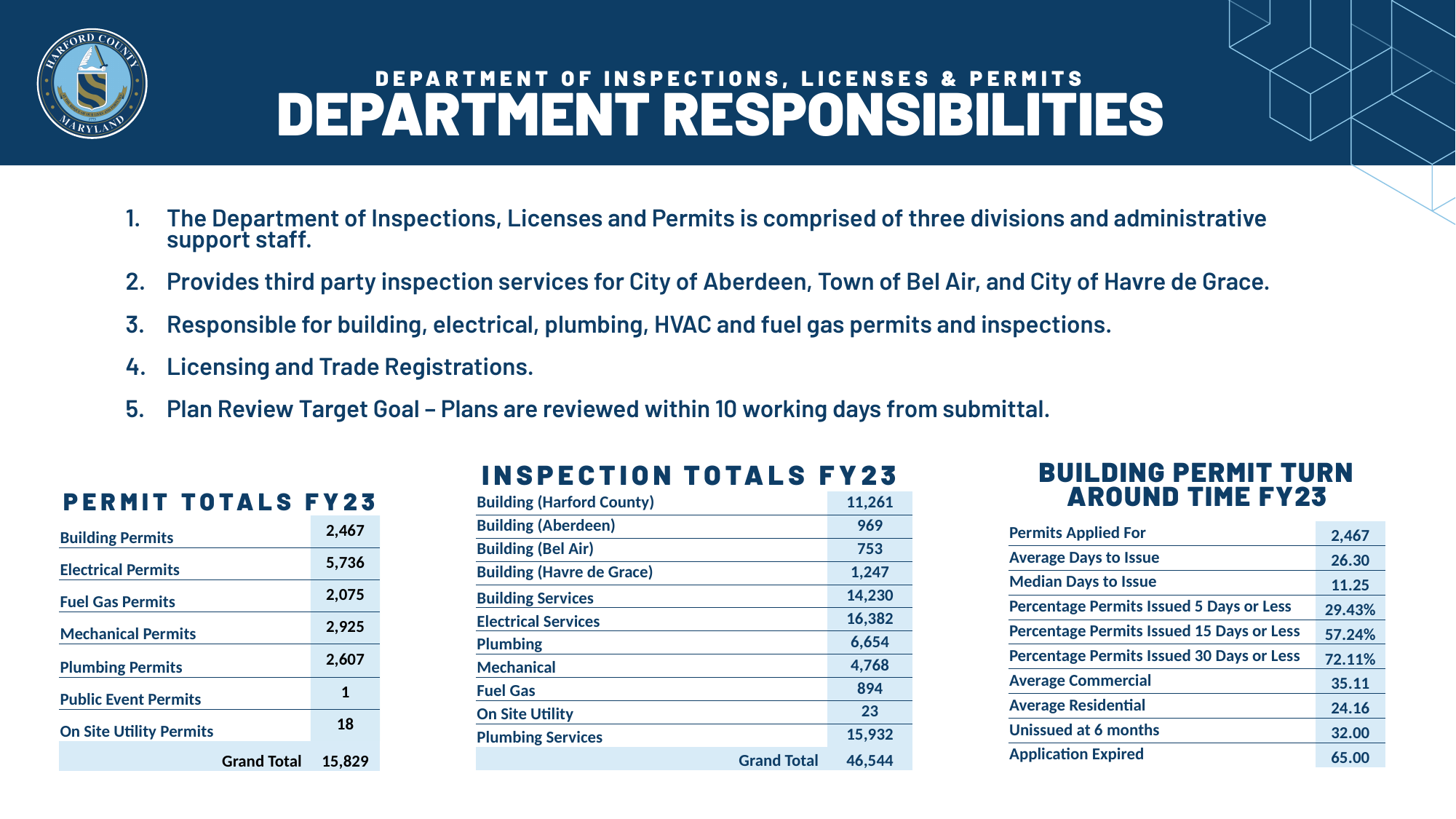

DEPARTMENT OF INSPECTIONS, LICENSES & PERMITS
DEPARTMENT RESPONSIBILITIES
The Department of Inspections, Licenses and Permits is comprised of three divisions and administrative support staff.
Provides third party inspection services for City of Aberdeen, Town of Bel Air, and City of Havre de Grace.

Responsible for building, electrical, plumbing, HVAC and fuel gas permits and inspections.

Licensing and Trade Registrations.

Plan Review Target Goal – Plans are reviewed within 10 working days from submittal.

| BUILDING PERMIT TURN AROUND TIME FY23 | FY22-23 YTD |
| --- | --- |
| Permits Applied For | 2,467 |
| Average Days to Issue | 26.30 |
| Median Days to Issue | 11.25 |
| Percentage Permits Issued 5 Days or Less | 29.43% |
| Percentage Permits Issued 15 Days or Less | 57.24% |
| Percentage Permits Issued 30 Days or Less | 72.11% |
| Average Commercial | 35.11 |
| Average Residential | 24.16 |
| Unissued at 6 months | 32.00 |
| Application Expired | 65.00 |
| INSPECTION TOTALS FY23 |  |
| --- | --- |
| Building (Harford County) | 11,261 |
| Building (Aberdeen) | 969 |
| Building (Bel Air) | 753 |
| Building (Havre de Grace) | 1,247 |
| Building Services | 14,230 |
| Electrical Services | 16,382 |
| Plumbing | 6,654 |
| Mechanical | 4,768 |
| Fuel Gas | 894 |
| On Site Utility | 23 |
| Plumbing Services | 15,932 |
| Grand Total | 46,544 |
| PERMIT TOTALS FY23 |  |
| --- | --- |
| Building Permits | 2,467 |
| Electrical Permits | 5,736 |
| Fuel Gas Permits | 2,075 |
| Mechanical Permits | 2,925 |
| Plumbing Permits | 2,607 |
| Public Event Permits | 1 |
| On Site Utility Permits | 18 |
| Grand Total | 15,829 |